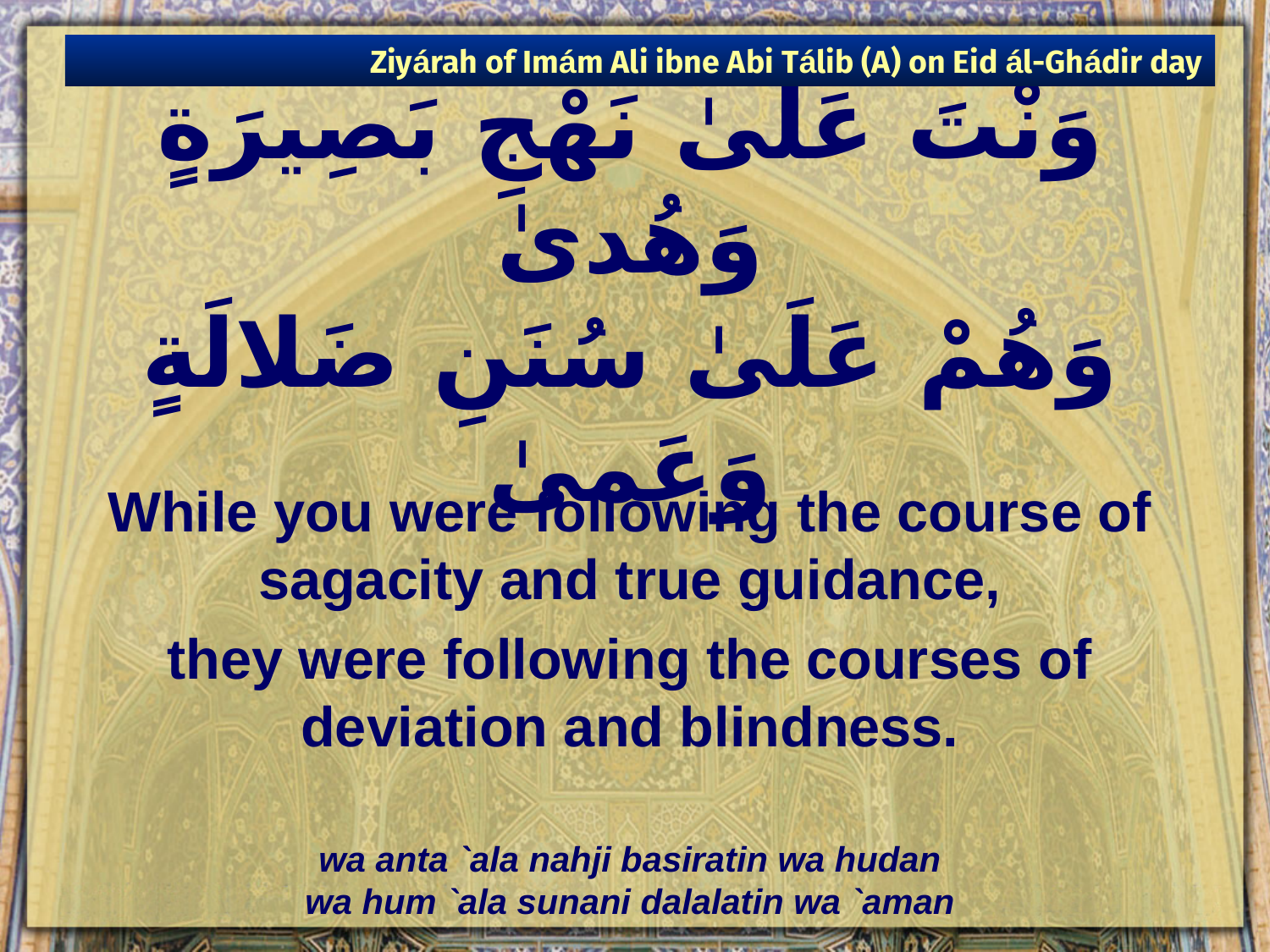

Ziyárah of Imám Ali ibne Abi Tálib (A) on Eid ál-Ghádir day
# وَنْتَ عَلَىٰ نَهْجِ بَصِيرَةٍ وَهُدىٰ وَهُمْ عَلَىٰ سُنَنِ ضَلالَةٍ وَعَمىٰ
While you were following the course of sagacity and true guidance,
they were following the courses of deviation and blindness.
wa anta `ala nahji basiratin wa hudan
wa hum `ala sunani dalalatin wa `aman